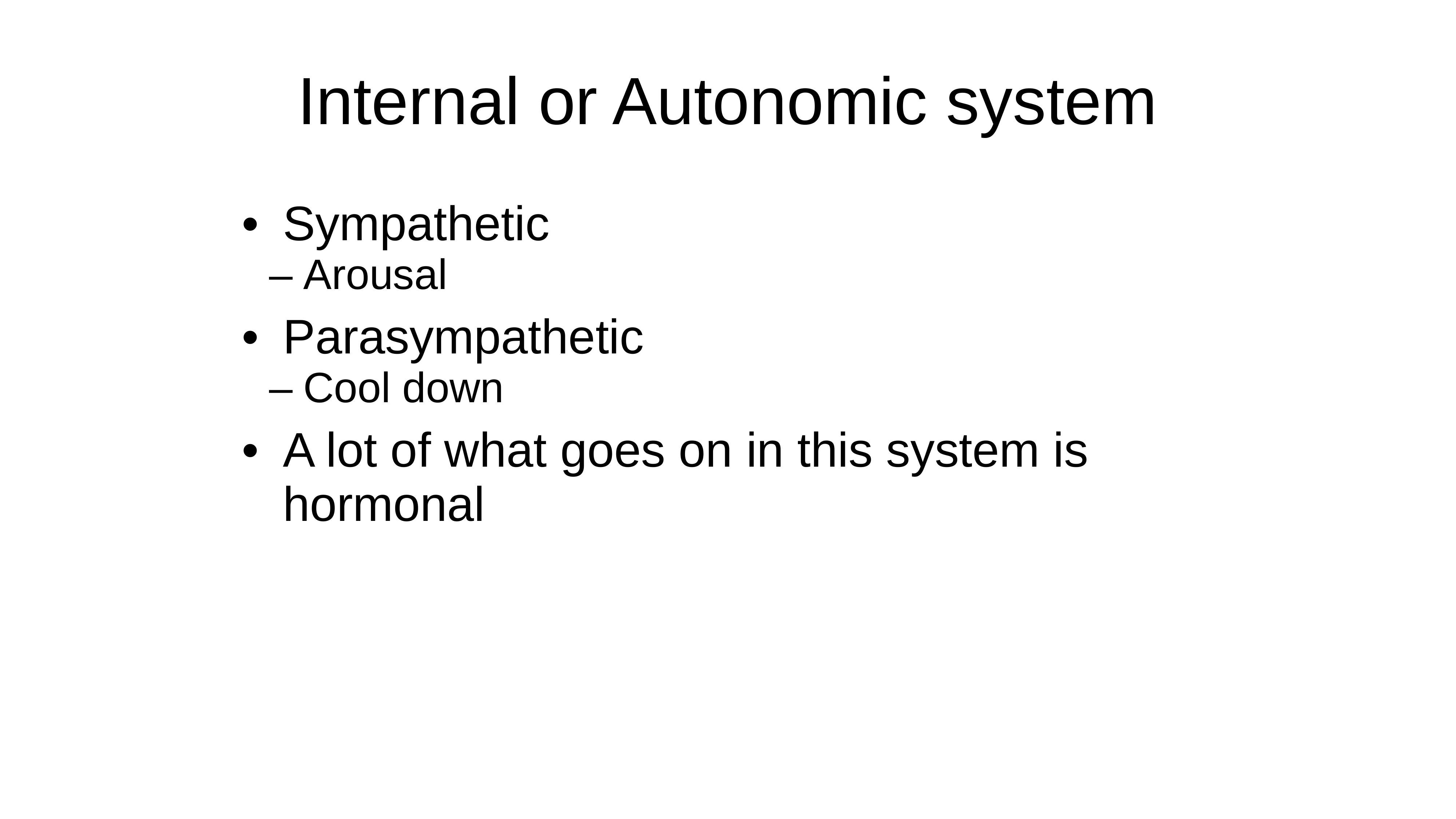

Internal or Autonomic system
Sympathetic
Arousal
Parasympathetic
Cool down
A lot of what goes on in this system is hormonal